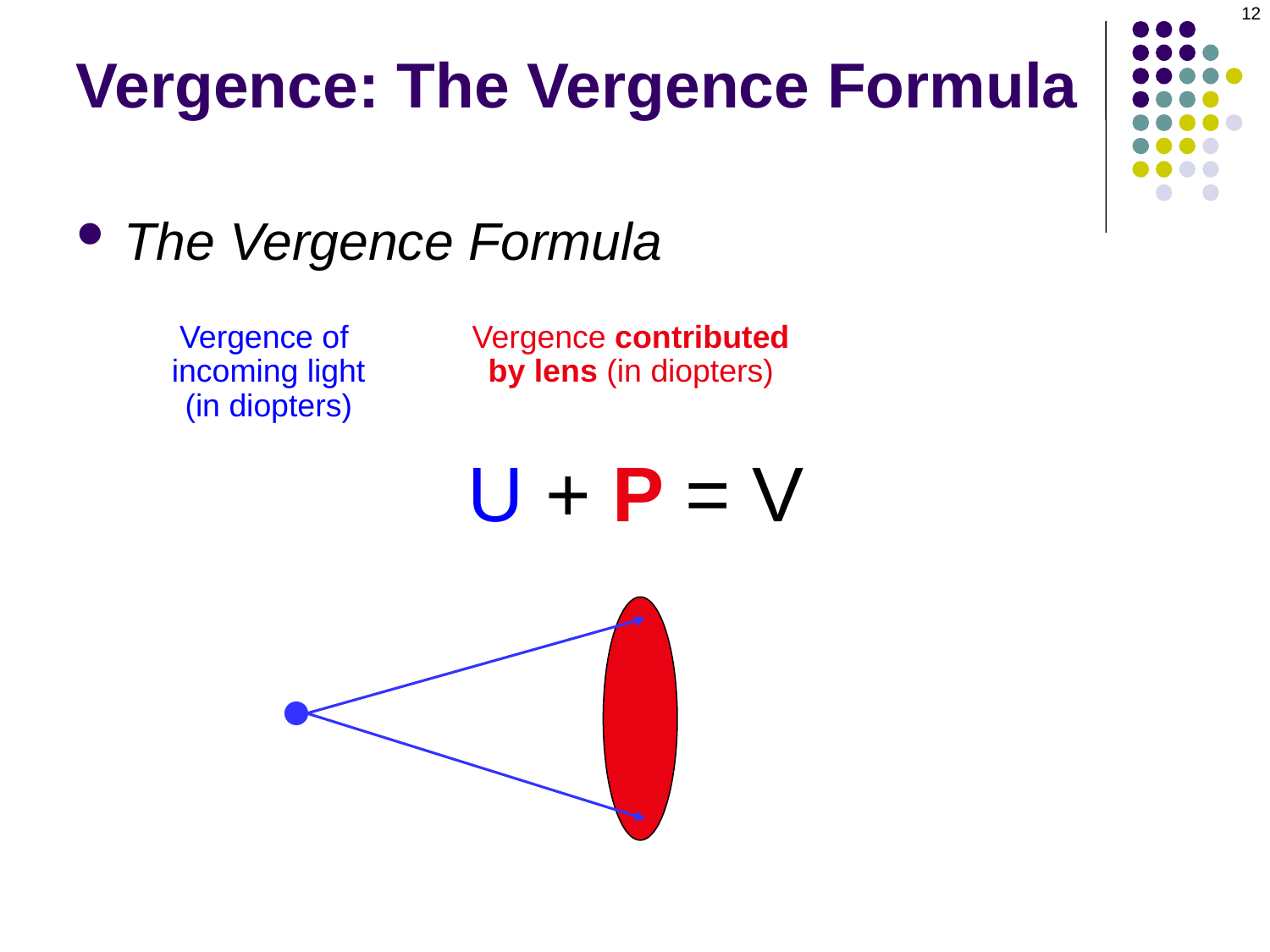

12
Vergence: The Vergence Formula
The Vergence Formula
Vergence of
incoming light
(in diopters)
Vergence contributed
by lens (in diopters)
U + P = V